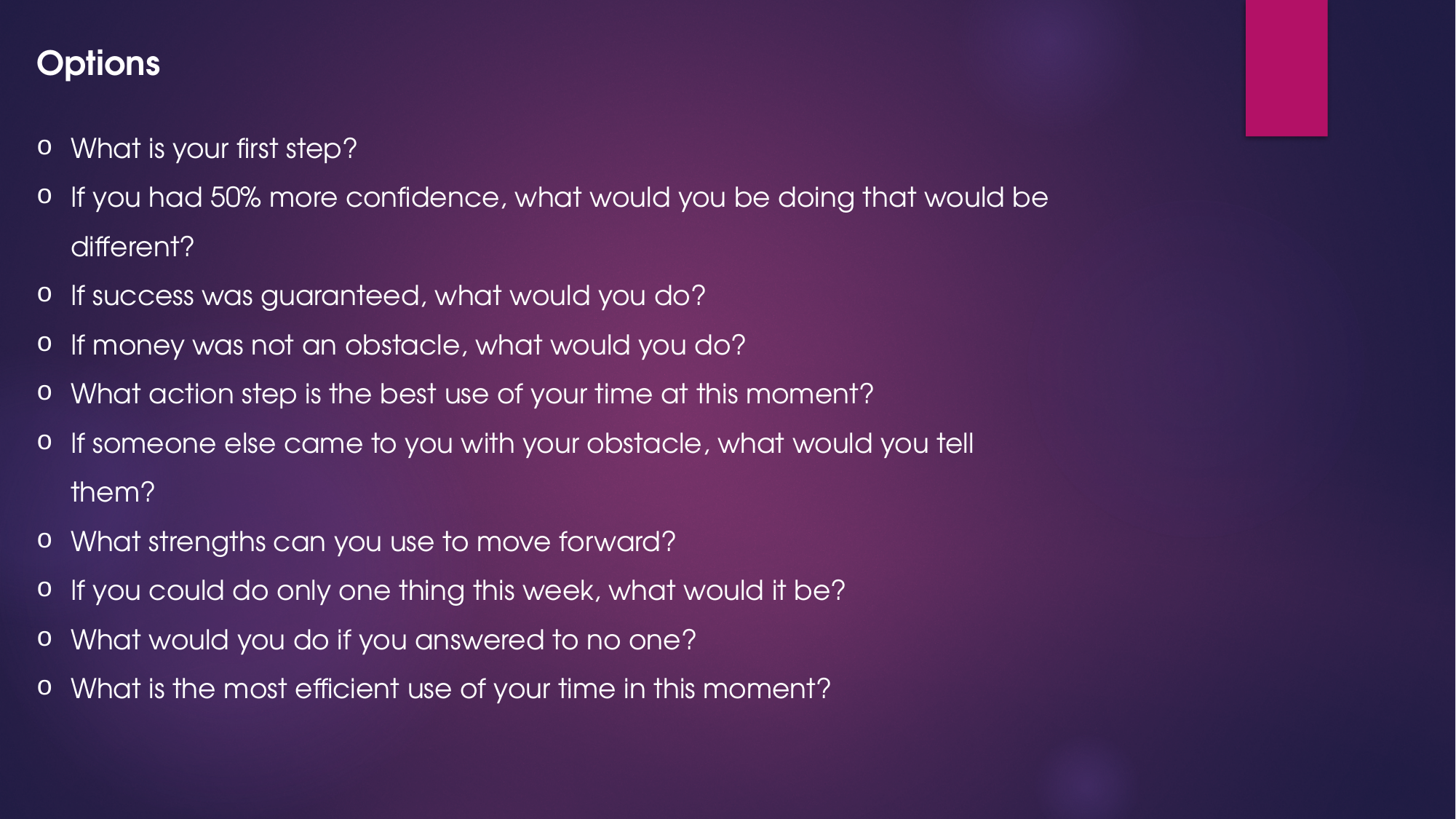

Options

What is your first step?
If you had 50% more confidence, what would you be doing that would be different?
If success was guaranteed, what would you do?
If money was not an obstacle, what would you do?
What action step is the best use of your time at this moment?
If someone else came to you with your obstacle, what would you tell them?
What strengths can you use to move forward?
If you could do only one thing this week, what would it be?
What would you do if you answered to no one?
What is the most efficient use of your time in this moment?